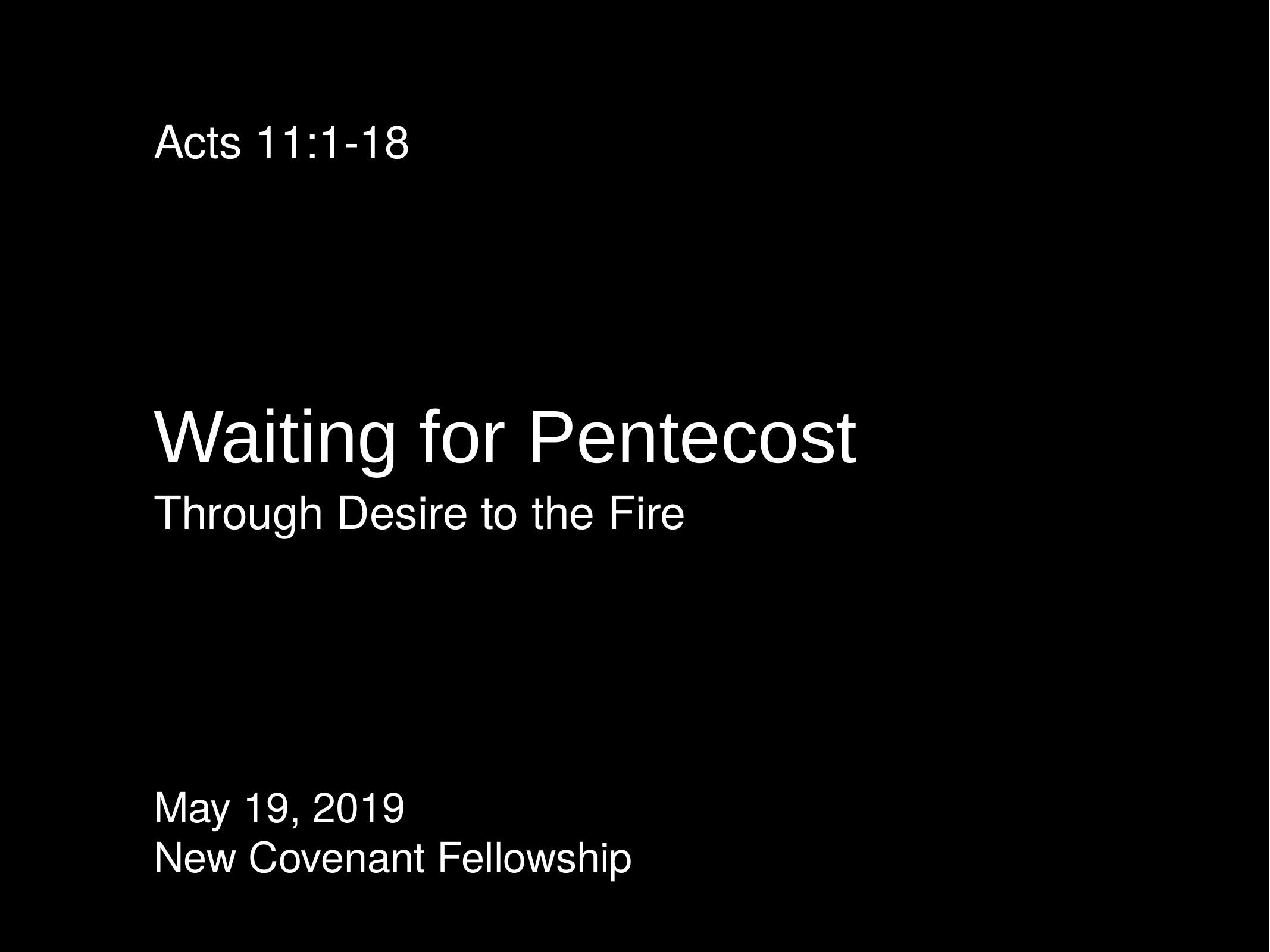

Acts 11:1-18
# Waiting for Pentecost
Through Desire to the Fire
May 19, 2019
New Covenant Fellowship